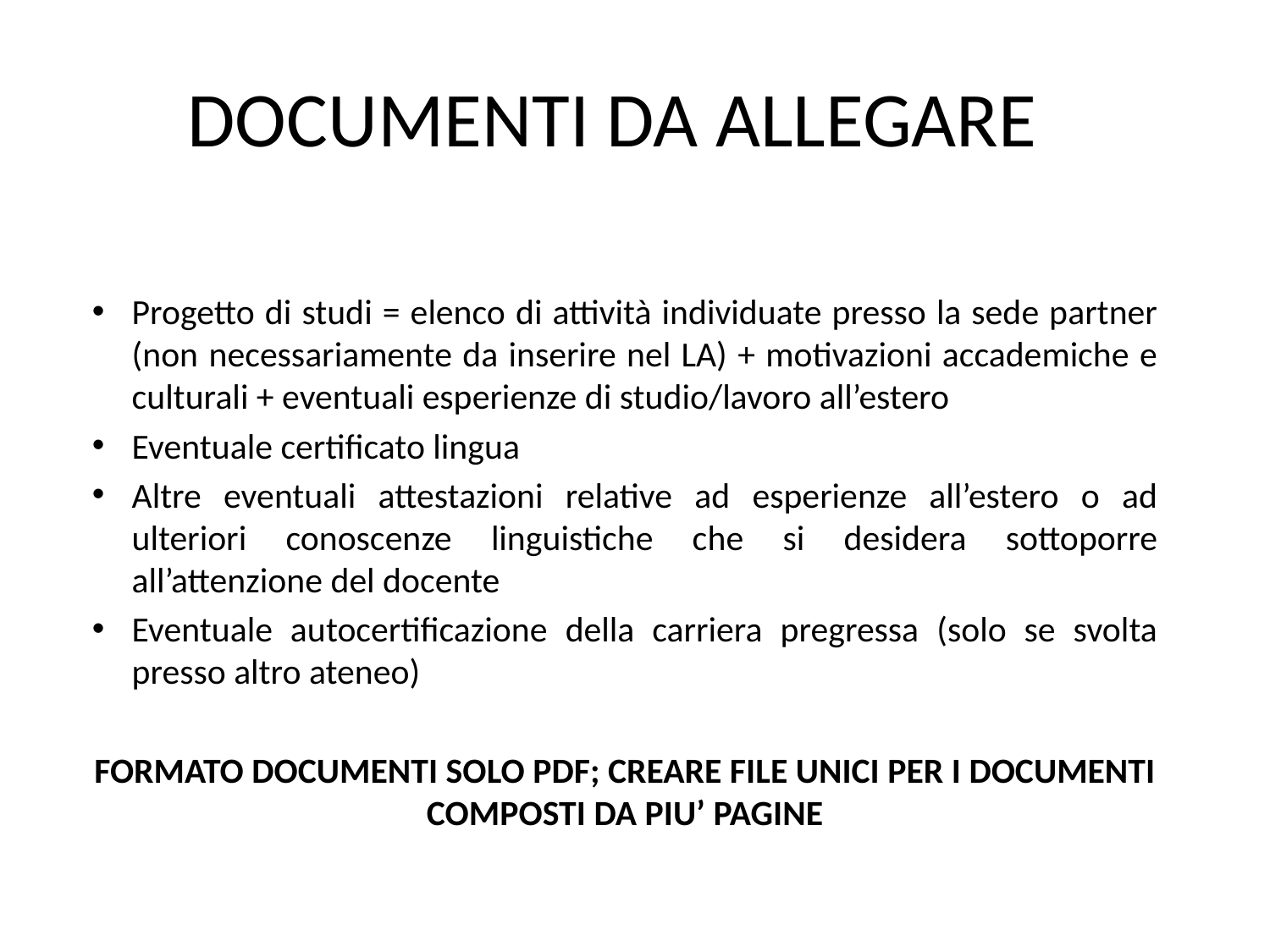

# DOCUMENTI DA ALLEGARE
Progetto di studi = elenco di attività individuate presso la sede partner (non necessariamente da inserire nel LA) + motivazioni accademiche e culturali + eventuali esperienze di studio/lavoro all’estero
Eventuale certificato lingua
Altre eventuali attestazioni relative ad esperienze all’estero o ad ulteriori conoscenze linguistiche che si desidera sottoporre all’attenzione del docente
Eventuale autocertificazione della carriera pregressa (solo se svolta presso altro ateneo)

FORMATO DOCUMENTI SOLO PDF; CREARE FILE UNICI PER I DOCUMENTI COMPOSTI DA PIU’ PAGINE